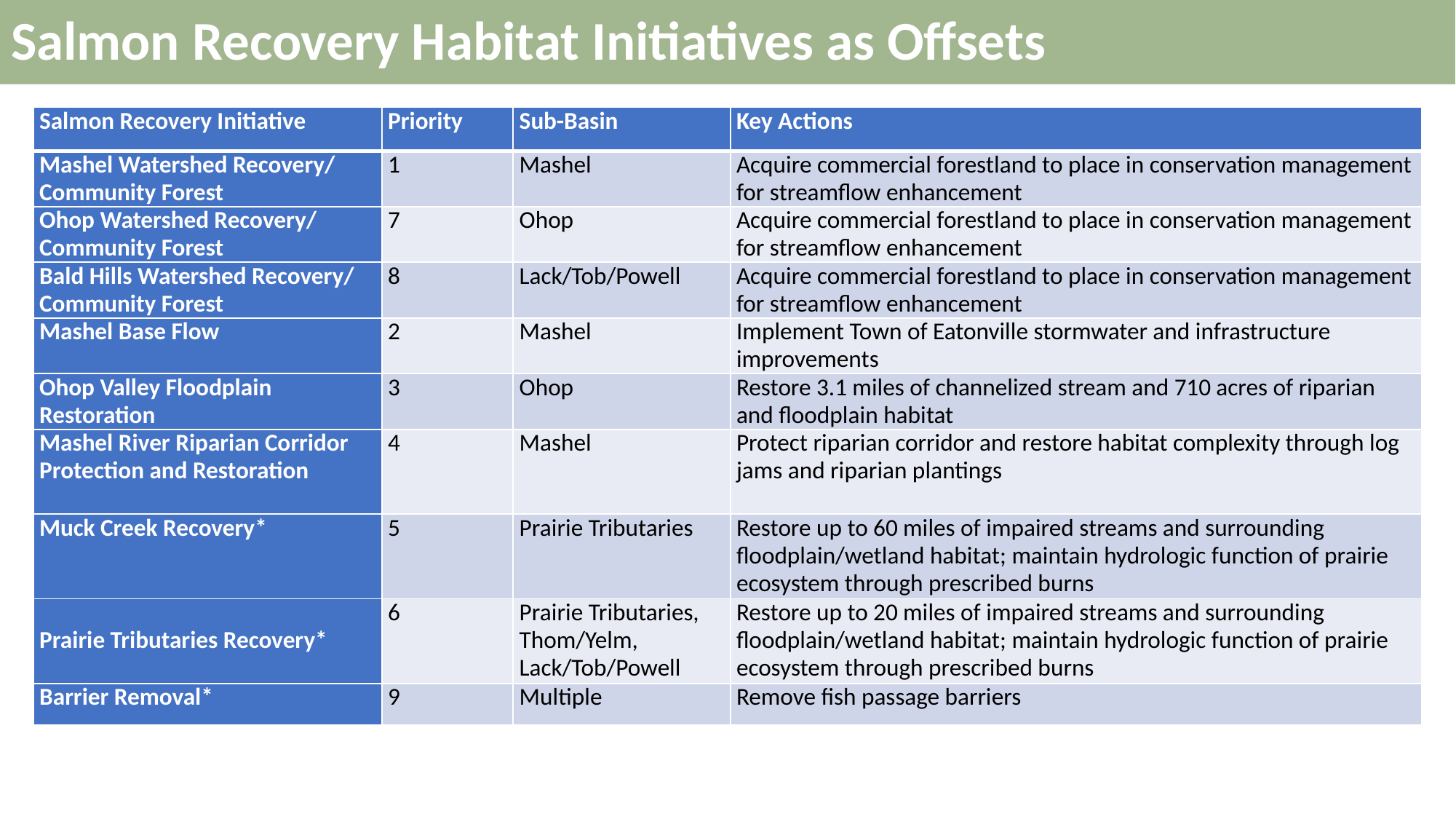

Salmon Recovery Habitat Initiatives as Offsets
| Salmon Recovery Initiative | Priority | Sub-Basin | Key Actions |
| --- | --- | --- | --- |
| Mashel Watershed Recovery/ Community Forest | 1 | Mashel | Acquire commercial forestland to place in conservation management for streamflow enhancement |
| Ohop Watershed Recovery/ Community Forest | 7 | Ohop | Acquire commercial forestland to place in conservation management for streamflow enhancement |
| Bald Hills Watershed Recovery/ Community Forest | 8 | Lack/Tob/Powell | Acquire commercial forestland to place in conservation management for streamflow enhancement |
| Mashel Base Flow | 2 | Mashel | Implement Town of Eatonville stormwater and infrastructure improvements |
| Ohop Valley Floodplain Restoration | 3 | Ohop | Restore 3.1 miles of channelized stream and 710 acres of riparian and floodplain habitat |
| Mashel River Riparian Corridor Protection and Restoration | 4 | Mashel | Protect riparian corridor and restore habitat complexity through log jams and riparian plantings |
| Muck Creek Recovery\* | 5 | Prairie Tributaries | Restore up to 60 miles of impaired streams and surrounding floodplain/wetland habitat; maintain hydrologic function of prairie ecosystem through prescribed burns |
| Prairie Tributaries Recovery\* | 6 | Prairie Tributaries, Thom/Yelm, Lack/Tob/Powell | Restore up to 20 miles of impaired streams and surrounding floodplain/wetland habitat; maintain hydrologic function of prairie ecosystem through prescribed burns |
| Barrier Removal\* | 9 | Multiple | Remove fish passage barriers |